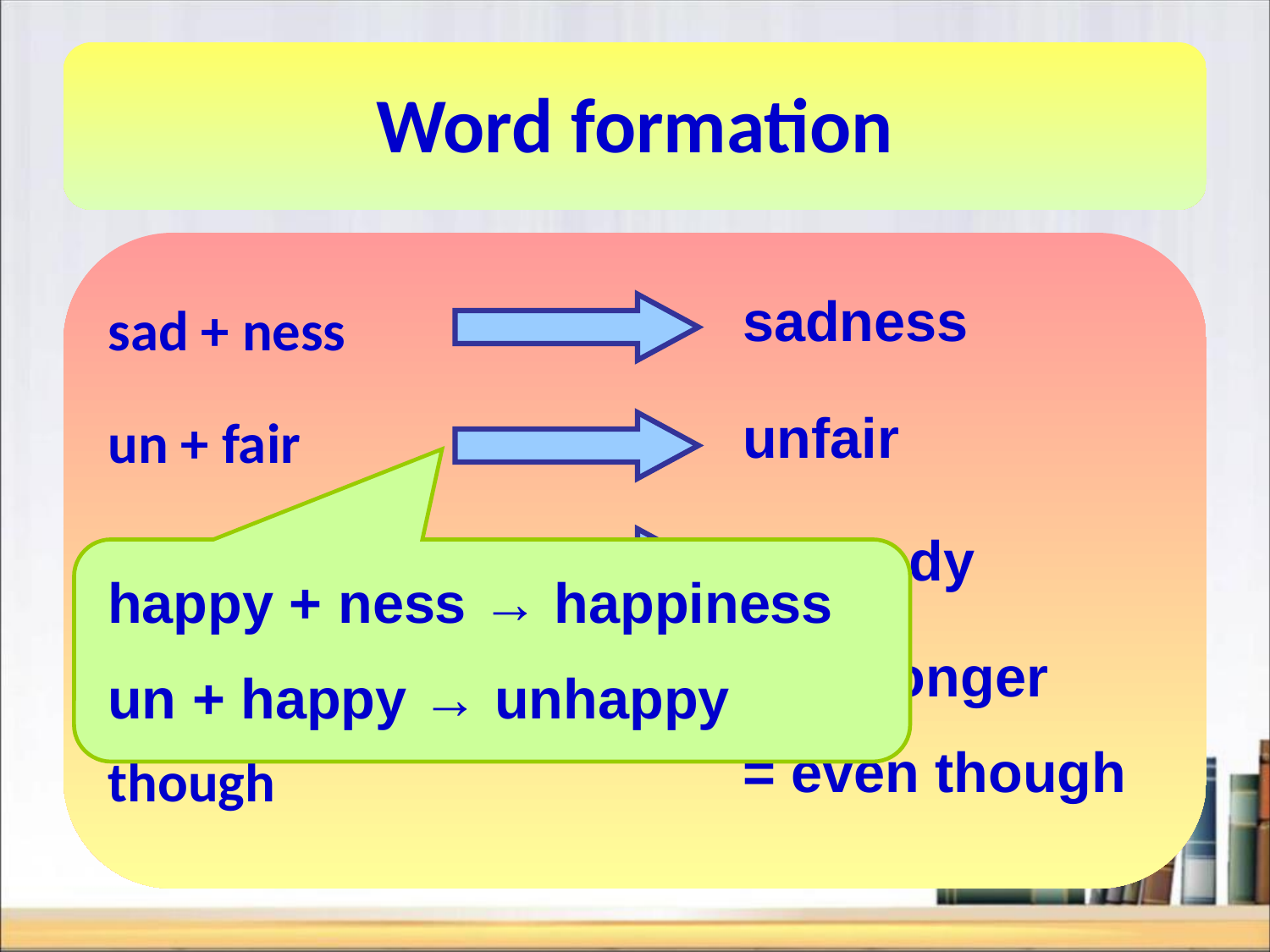

# Word formation

sad + ness
un + fair
any + body
not any longer
though
sadness

unfair

anybody

happy + ness → happiness
un + happy → unhappy
= no longer
= even though